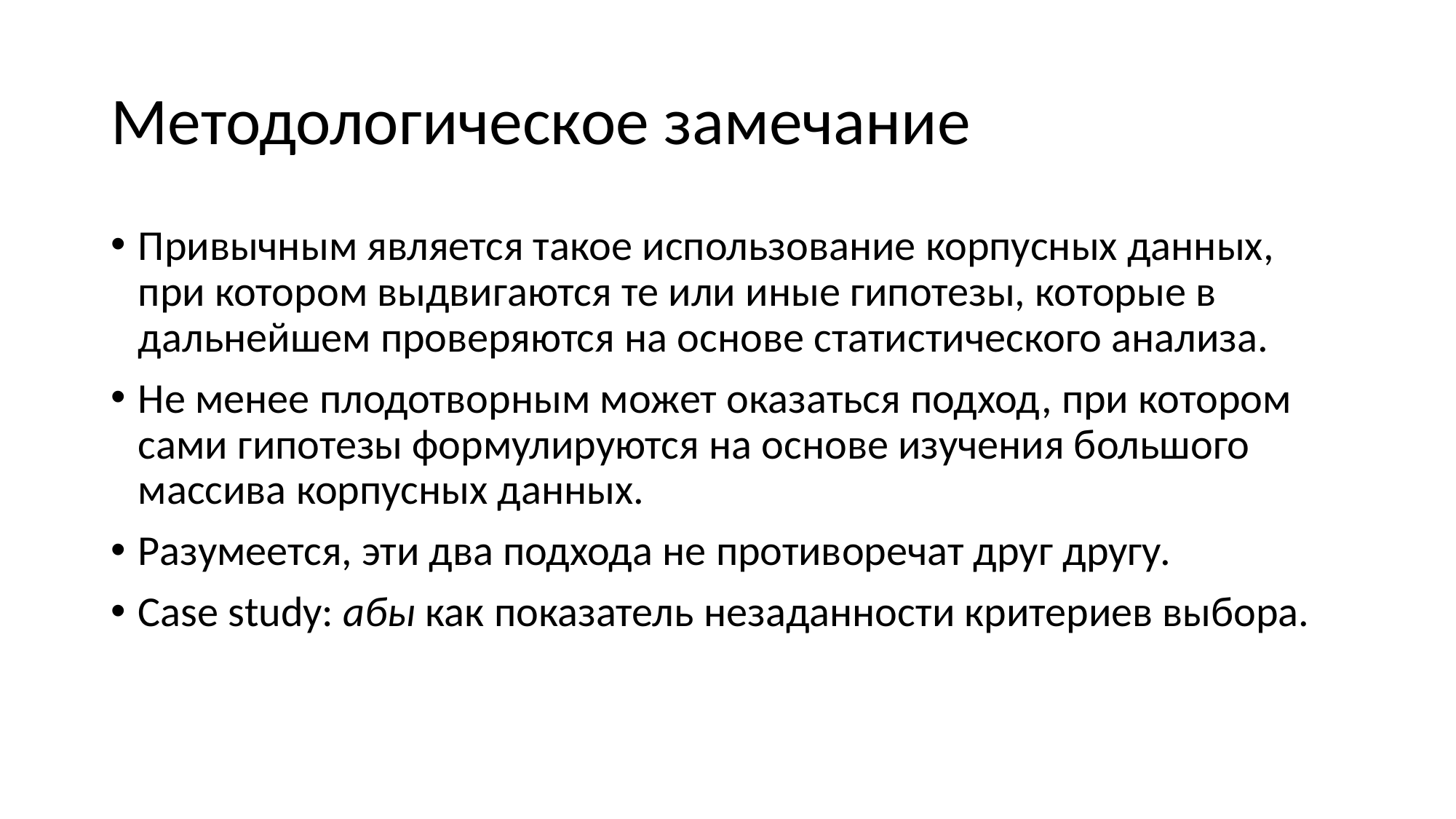

# Методологическое замечание
Привычным является такое использование корпусных данных, при котором выдвигаются те или иные гипотезы, которые в дальнейшем проверяются на основе статистического анализа.
Не менее плодотворным может оказаться подход, при котором сами гипотезы формулируются на основе изучения большого массива корпусных данных.
Разумеется, эти два подхода не противоречат друг другу.
Case study: абы как показатель незаданности критериев выбора.